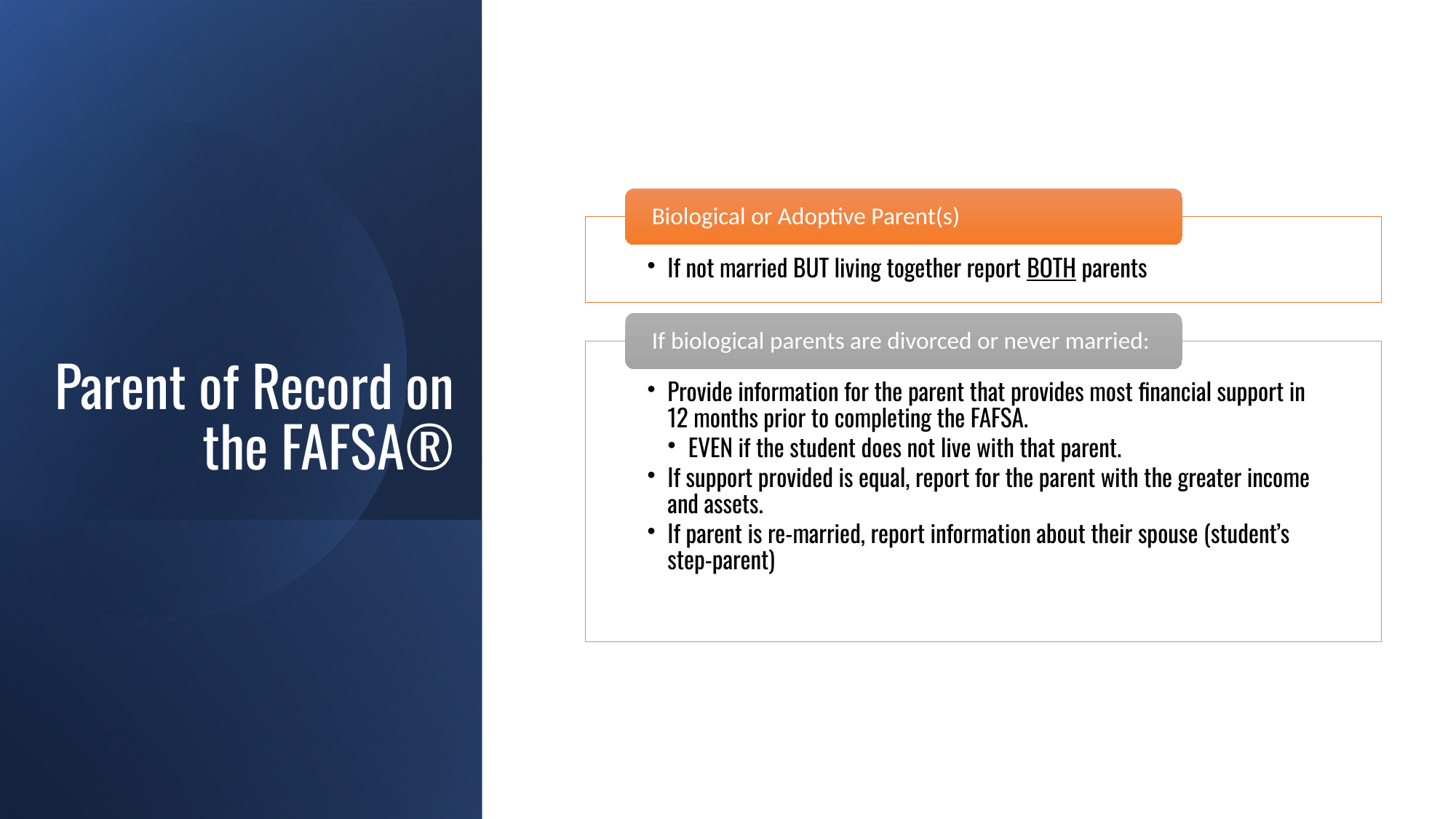

If not married BUT living together report BOTH parents
Biological or Adoptive Parent(s)
Provide information for the parent that provides most financial support in 12 months prior to completing the FAFSA.
EVEN if the student does not live with that parent.
If support provided is equal, report for the parent with the greater income and assets.
If parent is re-married, report information about their spouse (student’s step-parent)
If biological parents are divorced or never married:

# Parent of Record on the FAFSA®